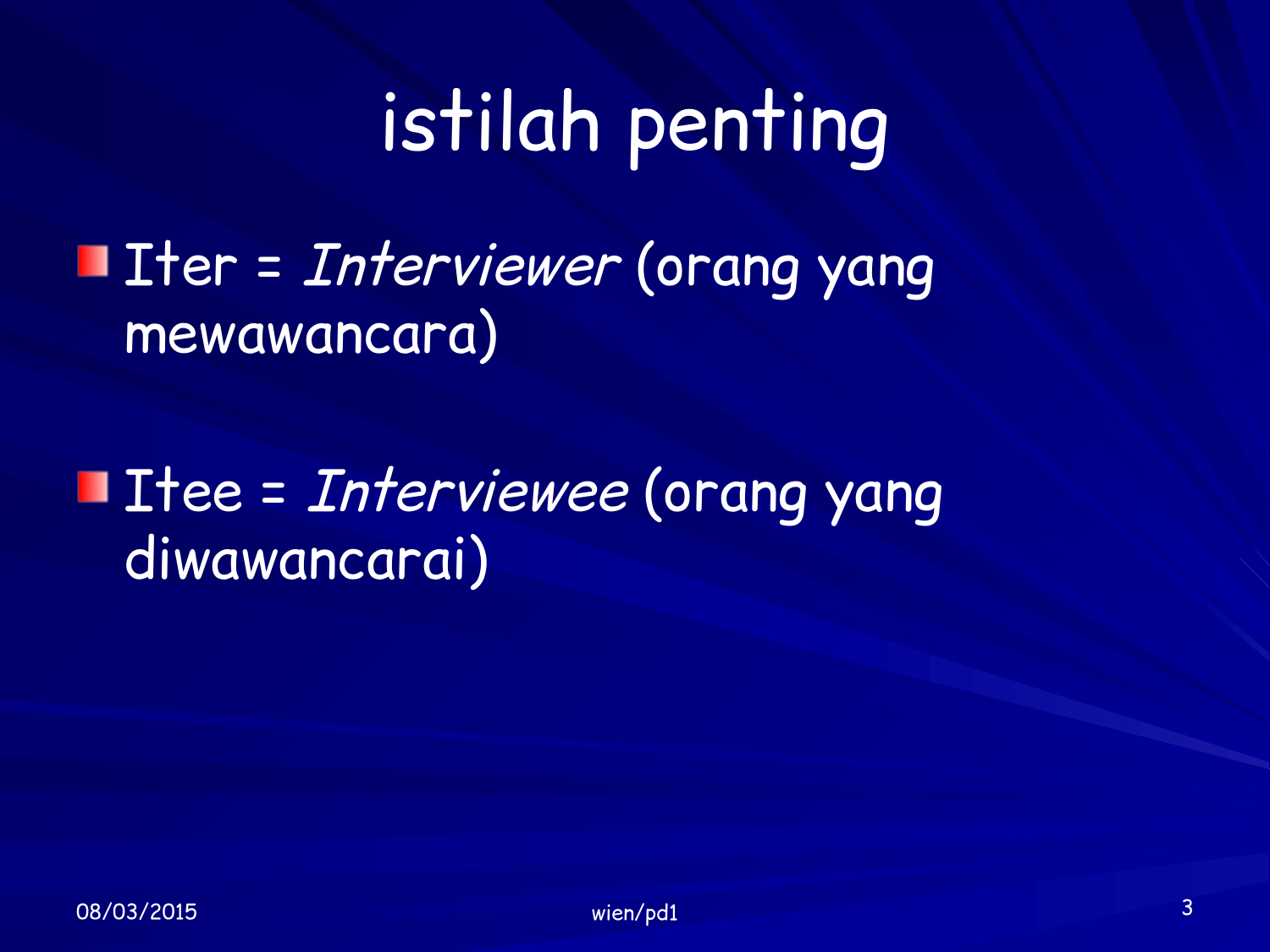

# istilah penting
Iter = Interviewer (orang yang mewawancara)

Itee = Interviewee (orang yang diwawancarai)
08/03/2015
3
wien/pd1